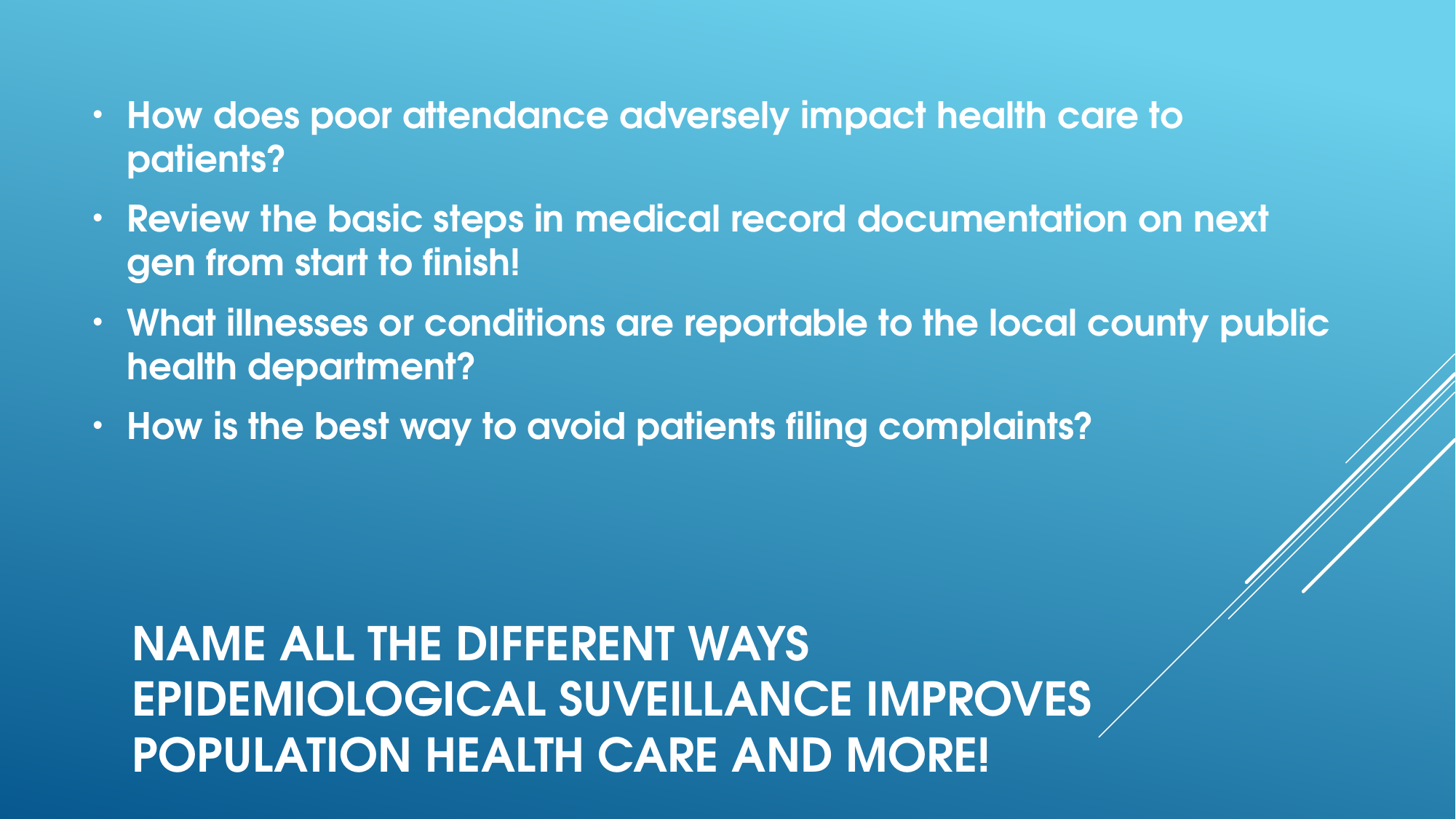

How does poor attendance adversely impact health care to patients?
Review the basic steps in medical record documentation on next gen from start to finish!
What illnesses or conditions are reportable to the local county public health department?
How is the best way to avoid patients filing complaints?

# NAME ALL THE DIFFERENT WAYS EPIDEMIOLOGICAL SUVEILLANCE IMPROVES POPULATION HEALTH CARE AND MORE!